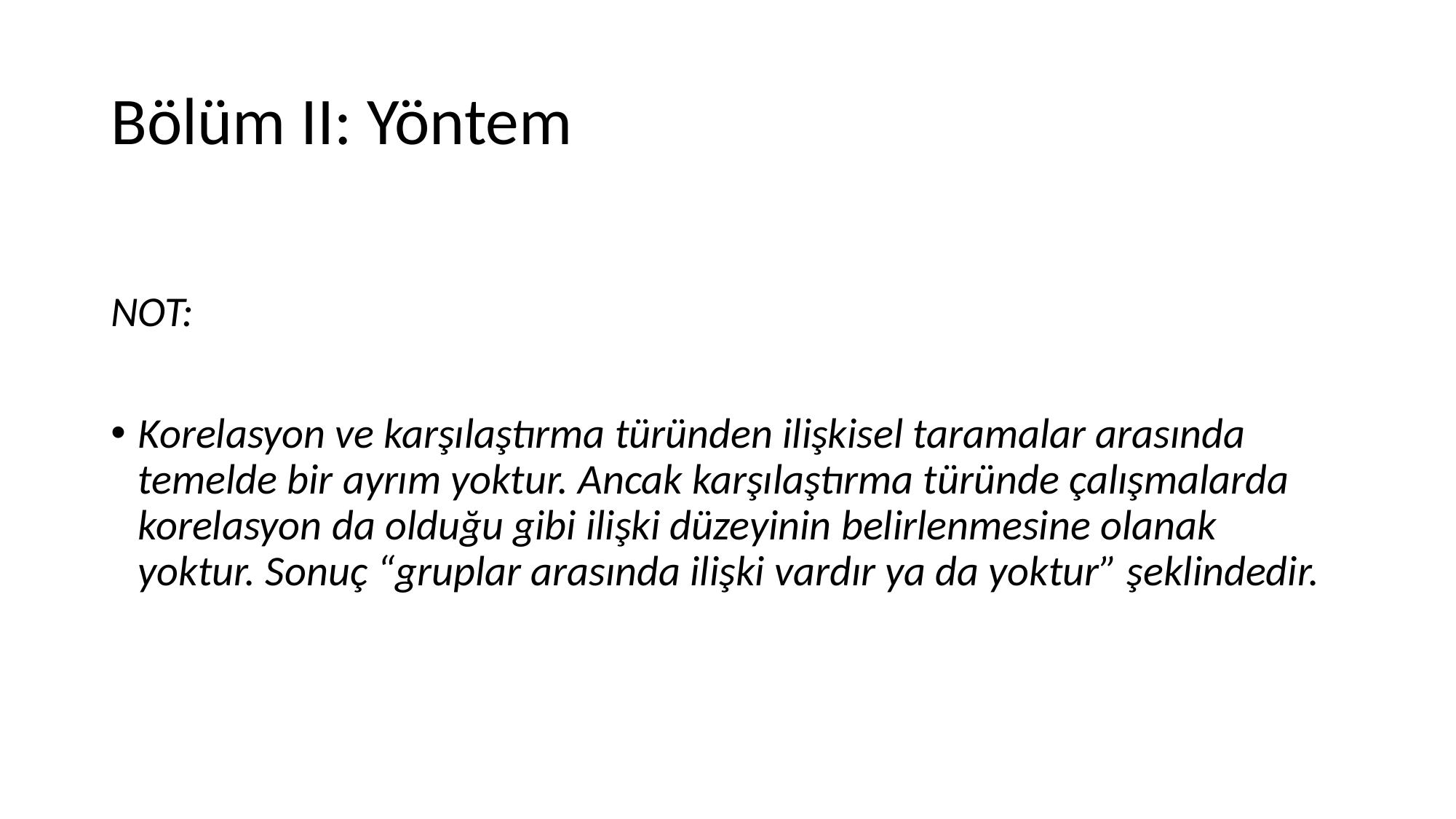

# Bölüm II: Yöntem

NOT:

Korelasyon ve karşılaştırma türünden ilişkisel taramalar arasında temelde bir ayrım yoktur. Ancak karşılaştırma türünde çalışmalarda korelasyon da olduğu gibi ilişki düzeyinin belirlenmesine olanak yoktur. Sonuç “gruplar arasında ilişki vardır ya da yoktur” şeklindedir.